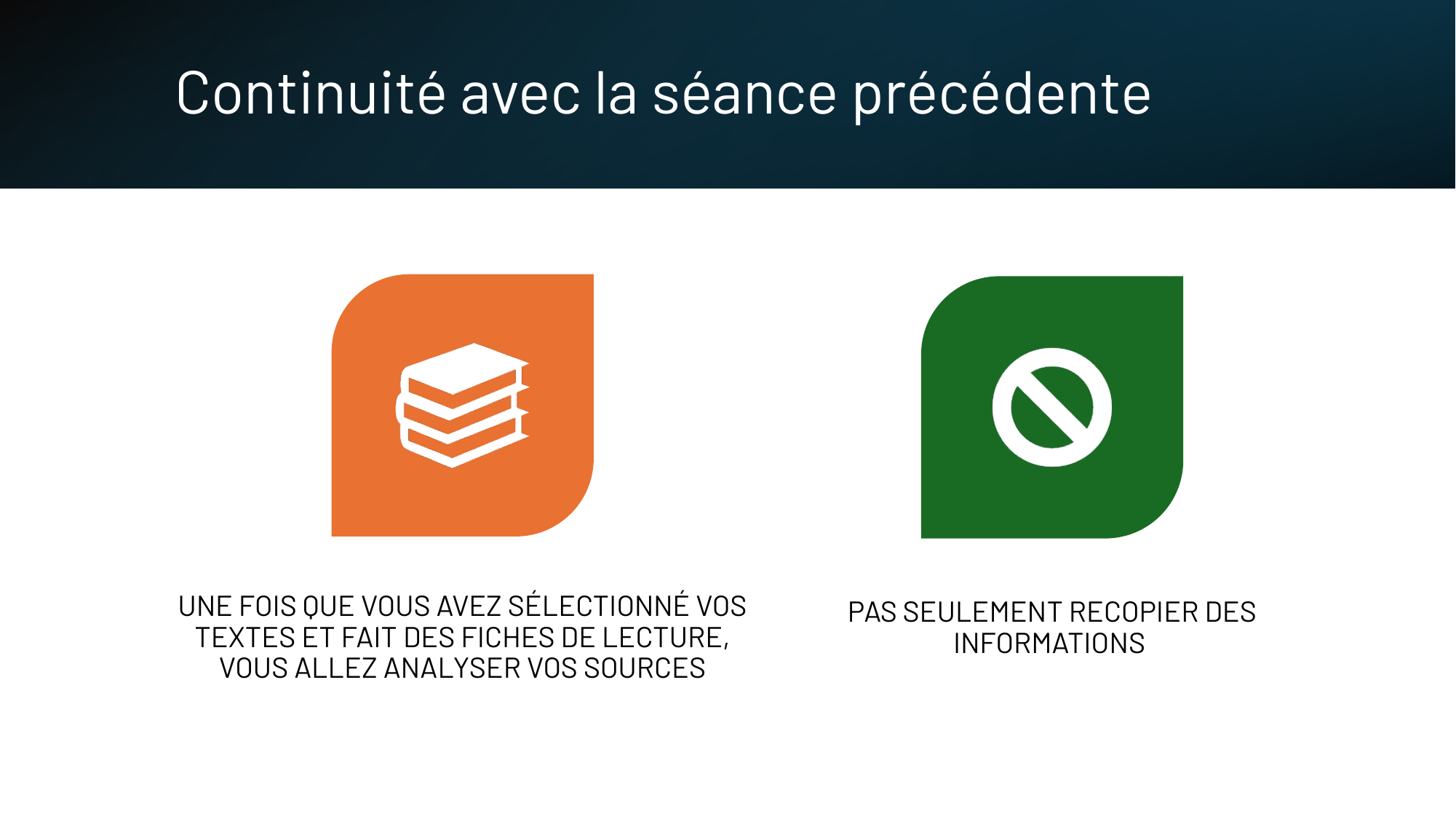

# Continuité avec la séance précédente
Une fois que vous avez sélectionné vos textes et fait des fiches de lecture, vous allez analyser vos sources
Pas seulement recopier des informations